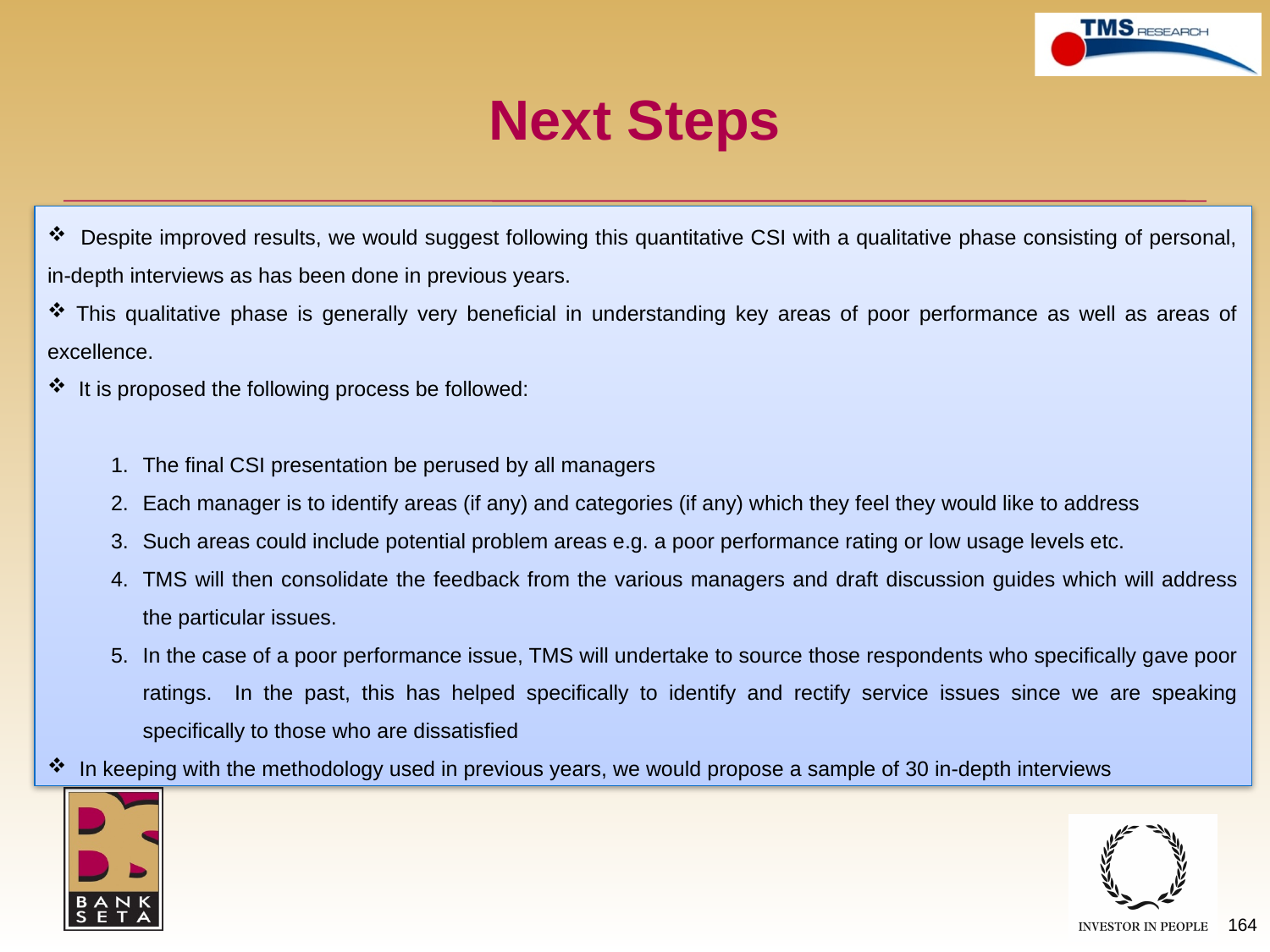

# Next Steps
  Despite improved results, we would suggest following this quantitative CSI with a qualitative phase consisting of personal, in-depth interviews as has been done in previous years.
 This qualitative phase is generally very beneficial in understanding key areas of poor performance as well as areas of excellence.
  It is proposed the following process be followed:

The final CSI presentation be perused by all managers
Each manager is to identify areas (if any) and categories (if any) which they feel they would like to address
Such areas could include potential problem areas e.g. a poor performance rating or low usage levels etc.
TMS will then consolidate the feedback from the various managers and draft discussion guides which will address the particular issues.
In the case of a poor performance issue, TMS will undertake to source those respondents who specifically gave poor ratings.  In the past, this has helped specifically to identify and rectify service issues since we are speaking specifically to those who are dissatisfied
In keeping with the methodology used in previous years, we would propose a sample of 30 in-depth interviews
164